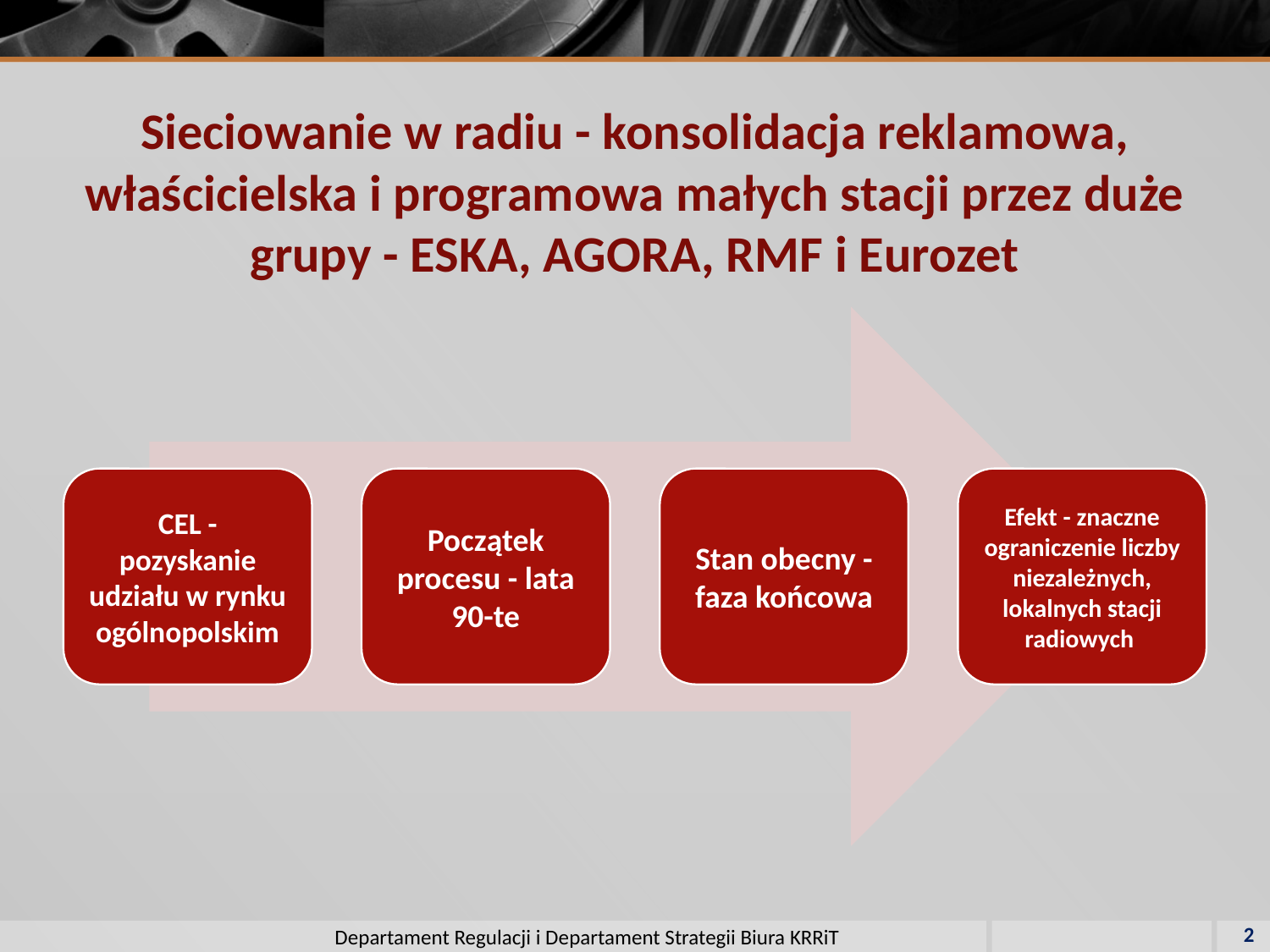

# Sieciowanie w radiu - konsolidacja reklamowa, właścicielska i programowa małych stacji przez duże grupy - ESKA, AGORA, RMF i Eurozet
CEL - pozyskanie udziału w rynku ogólnopolskim
Początek procesu - lata 90-te
Stan obecny - faza końcowa
Efekt - znaczne ograniczenie liczby niezależnych, lokalnych stacji radiowych
2
Departament Regulacji i Departament Strategii Biura KRRiT